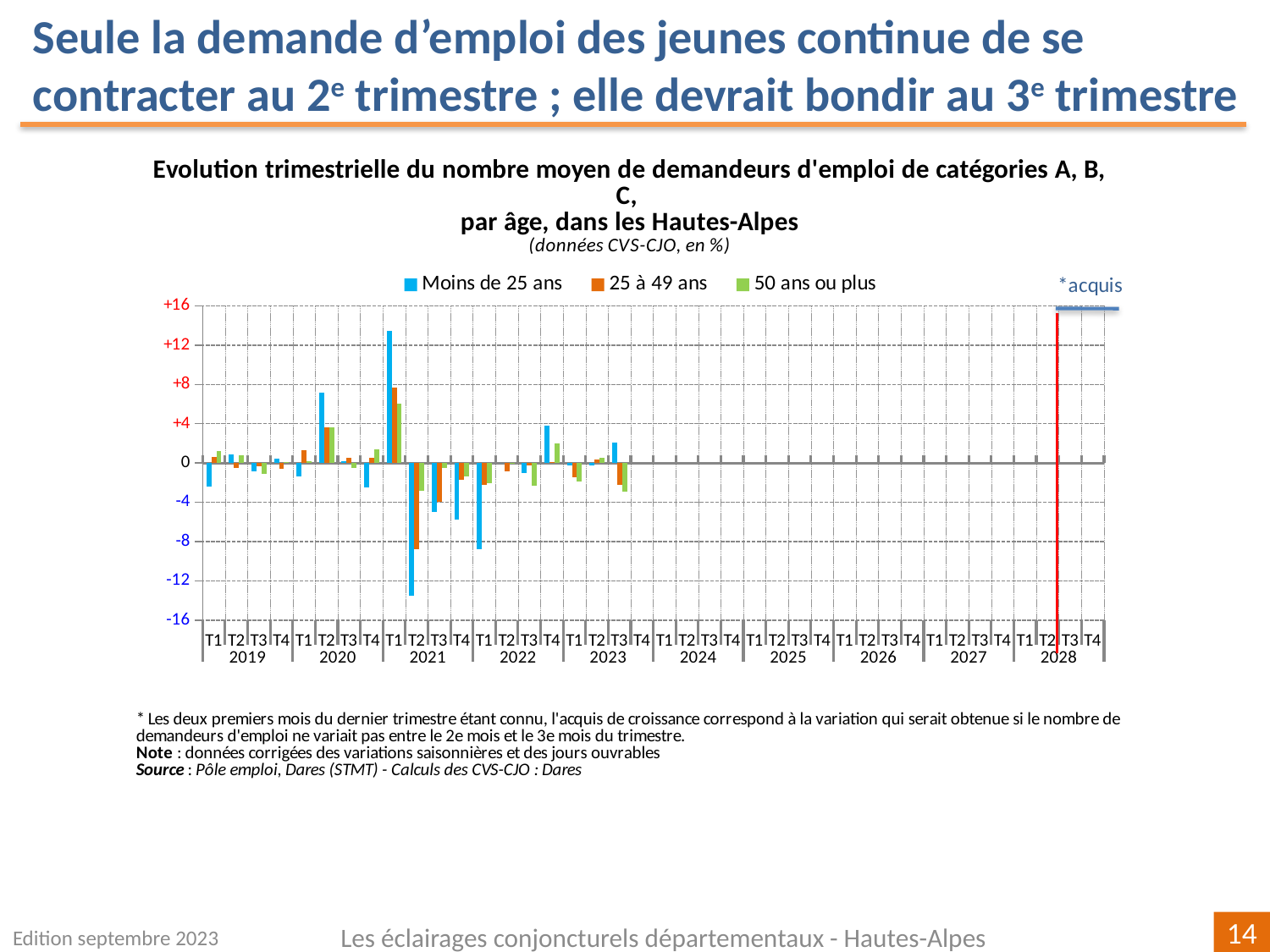

Seule la demande d’emploi des jeunes continue de se contracter au 2e trimestre ; elle devrait bondir au 3e trimestre

[unsupported chart]

Edition septembre 2023
Les éclairages conjoncturels départementaux - Hautes-Alpes
14